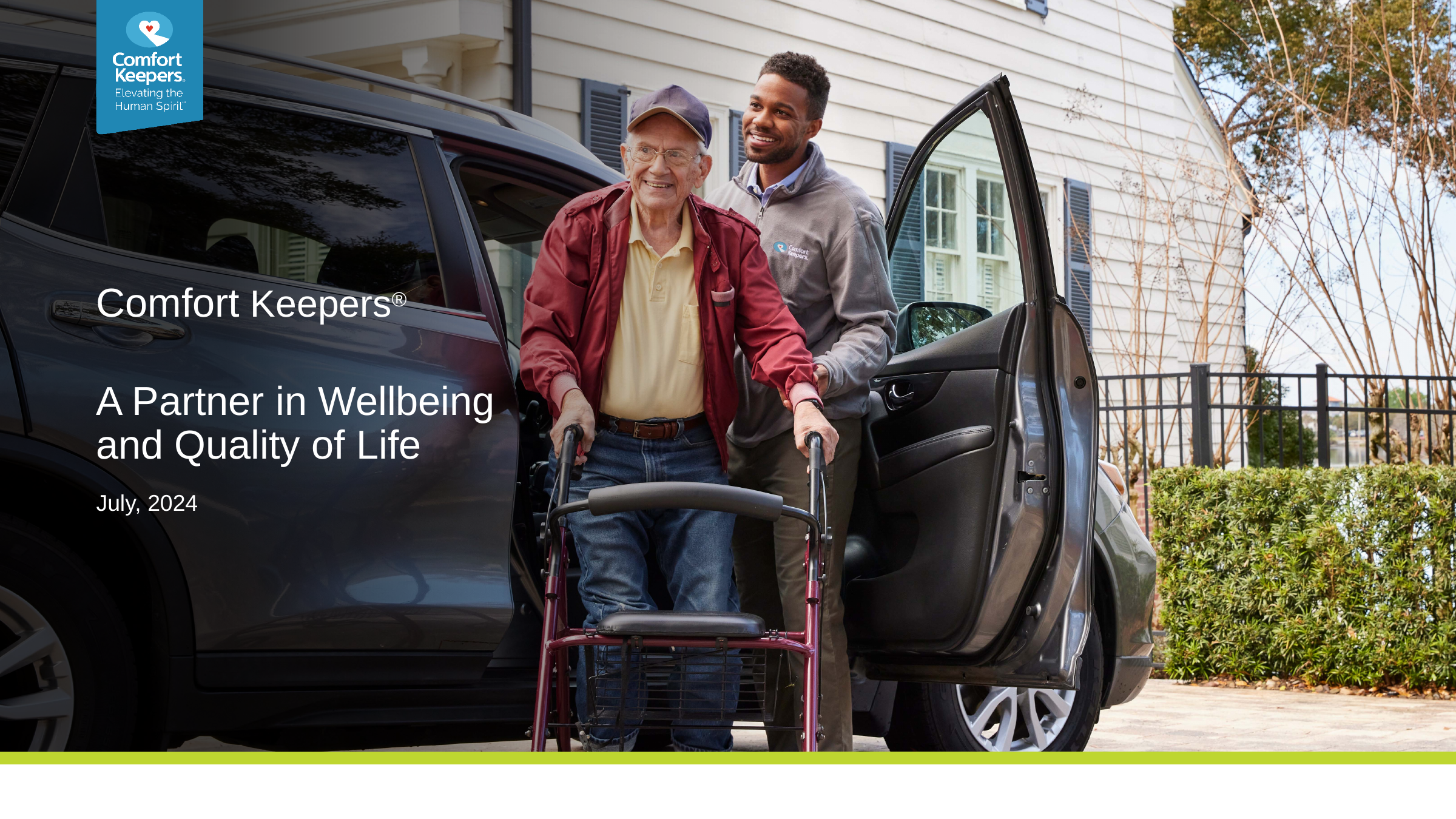

Comfort Keepers®
A Partner in Wellbeing and Quality of Life
July, 2024